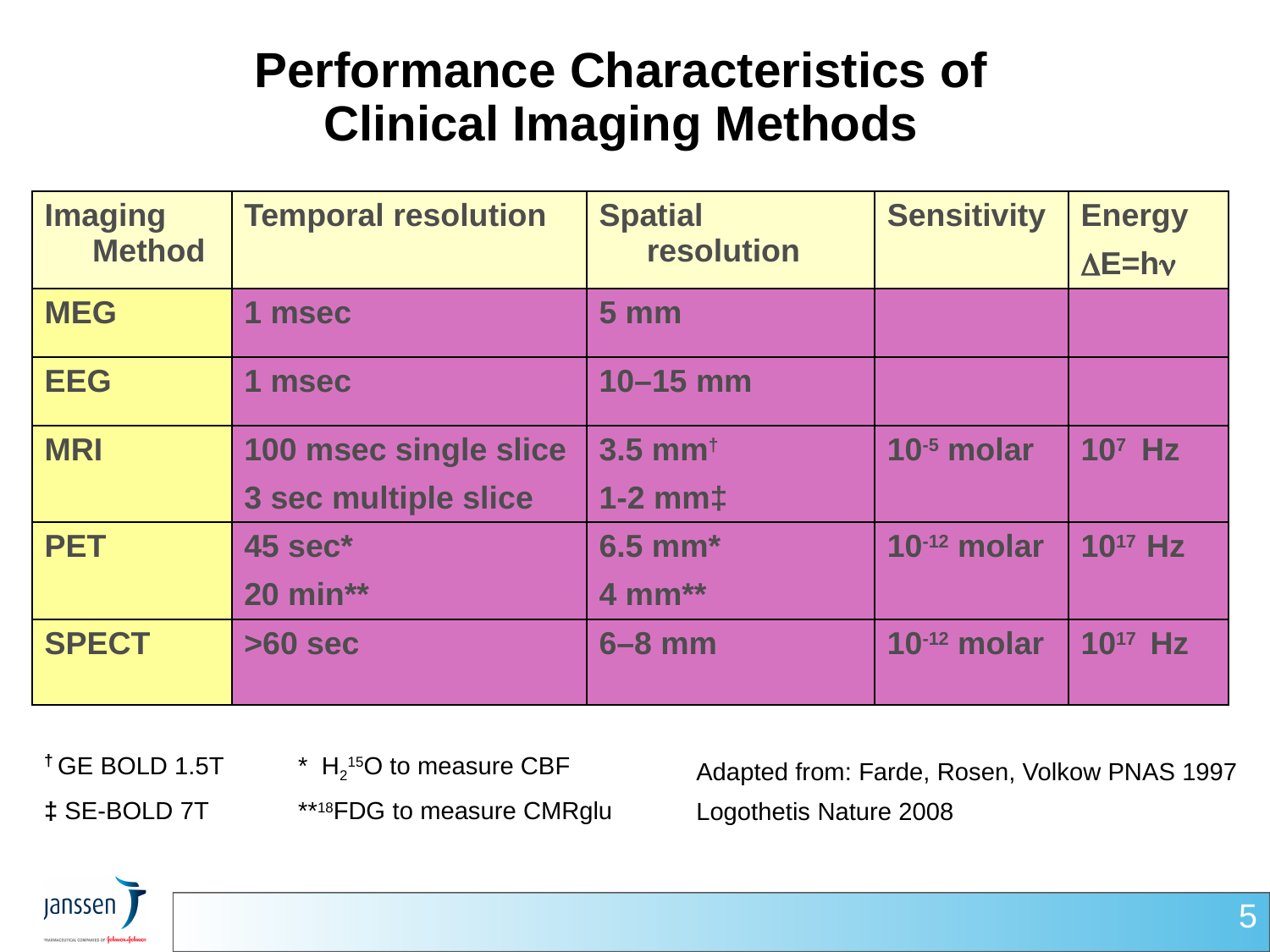

# Performance Characteristics of Clinical Imaging Methods
| Imaging Method | Temporal resolution | Spatial resolution | Sensitivity | Energy ΔE=hν |
| --- | --- | --- | --- | --- |
| MEG | 1 msec | 5 mm |  |  |
| EEG | 1 msec | 10–15 mm |  |  |
| MRI | 100 msec single slice 3 sec multiple slice | 3.5 mm† 1-2 mm‡ | 10-5 molar | 107 Hz |
| PET | 45 sec\* 20 min\*\* | 6.5 mm\* 4 mm\*\* | 10-12 molar | 1017 Hz |
| SPECT | >60 sec | 6–8 mm | 10-12 molar | 1017 Hz |
† GE BOLD 1.5T 	*  H215O to measure CBF
‡ SE-BOLD 7T 	**18FDG to measure CMRglu

Adapted from: Farde, Rosen, Volkow PNAS 1997
Logothetis Nature 2008
5